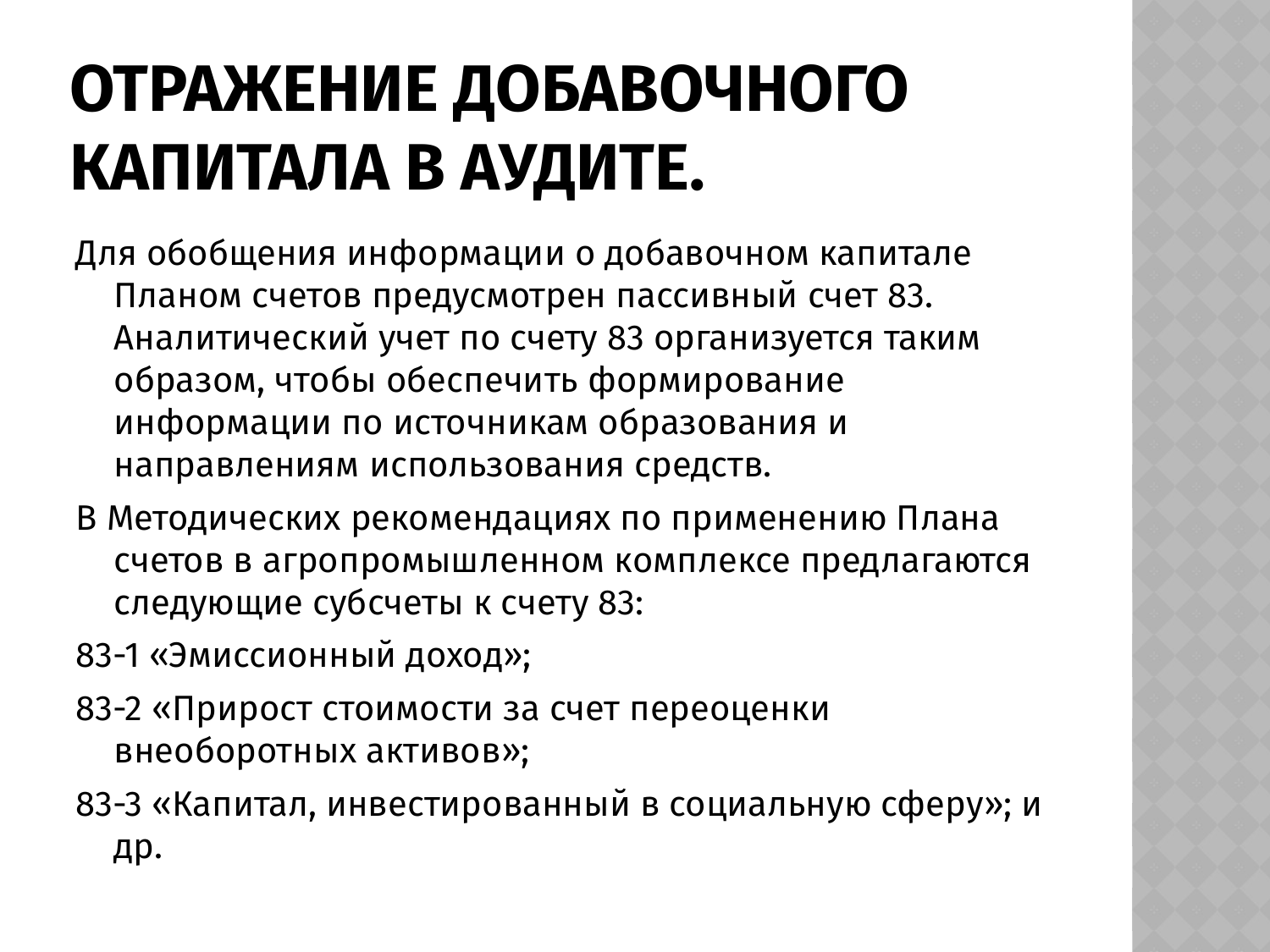

# Отражение Добавочного капитала в аудите.
Для обобщения информации о добавочном капитале Планом счетов предусмотрен пассивный счет 83. Аналитический учет по счету 83 организуется таким образом, чтобы обеспечить формирование информации по источникам образования и направлениям использования средств.
В Методических рекомендациях по применению Плана счетов в агропромышленном комплексе предлагаются следующие субсчеты к счету 83:
83-1 «Эмиссионный доход»;
83-2 «Прирост стоимости за счет переоценки внеоборотных активов»;
83-3 «Капитал, инвестированный в социальную сферу»; и др.